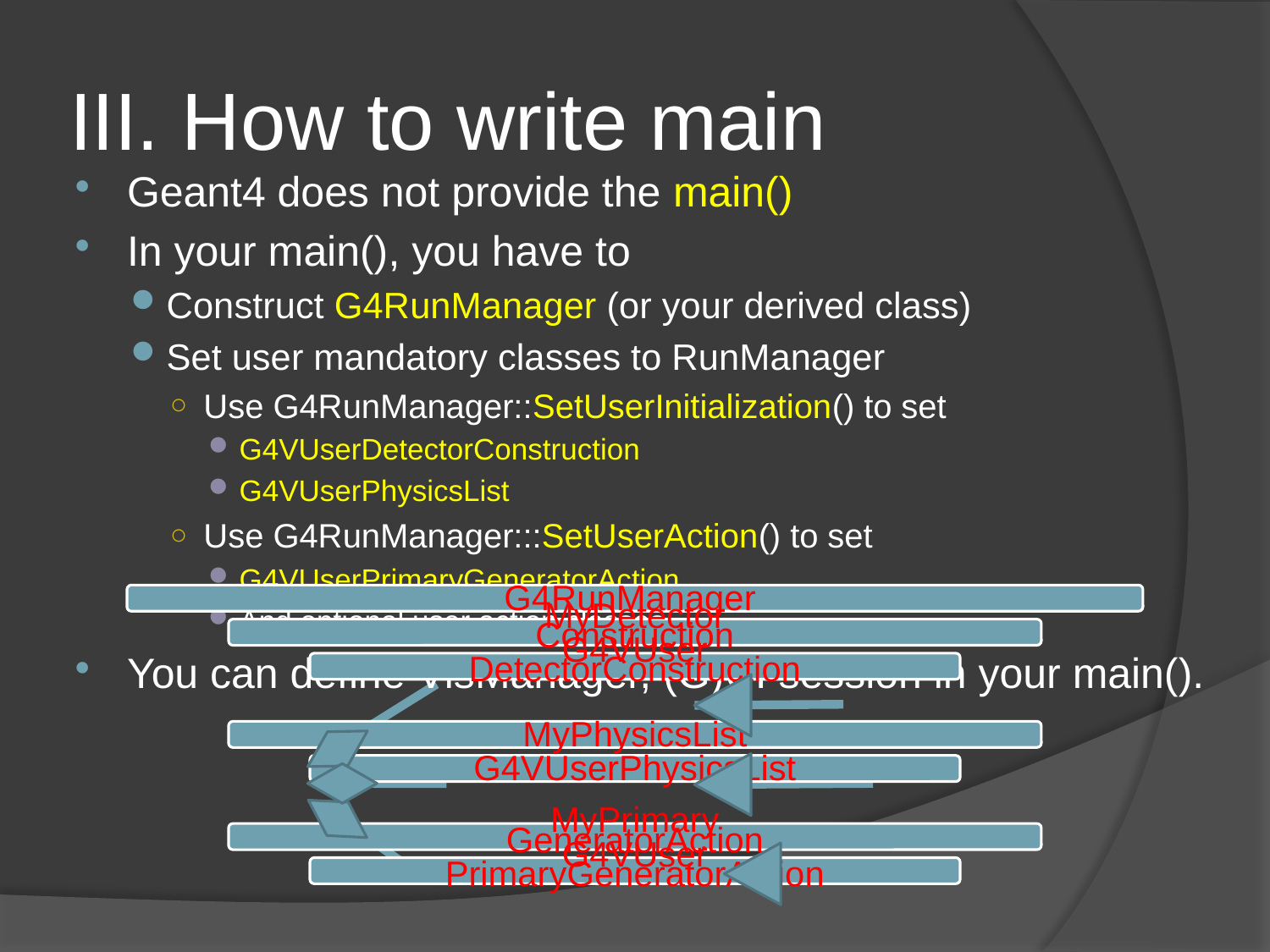

# III. How to write main
Geant4 does not provide the main()
In your main(), you have to
Construct G4RunManager (or your derived class)
Set user mandatory classes to RunManager
Use G4RunManager::SetUserInitialization() to set
G4VUserDetectorConstruction
G4VUserPhysicsList
Use G4RunManager:::SetUserAction() to set
G4VUserPrimaryGeneratorAction
And optional user action classes
You can define VisManager, (G)UI session in your main().
G4RunManager
MyDetector
Construction
G4VUser
DetectorConstruction
MyPhysicsList
G4VUserPhysicsList
MyPrimary
GeneratorAction
G4VUser
PrimaryGeneratorAction